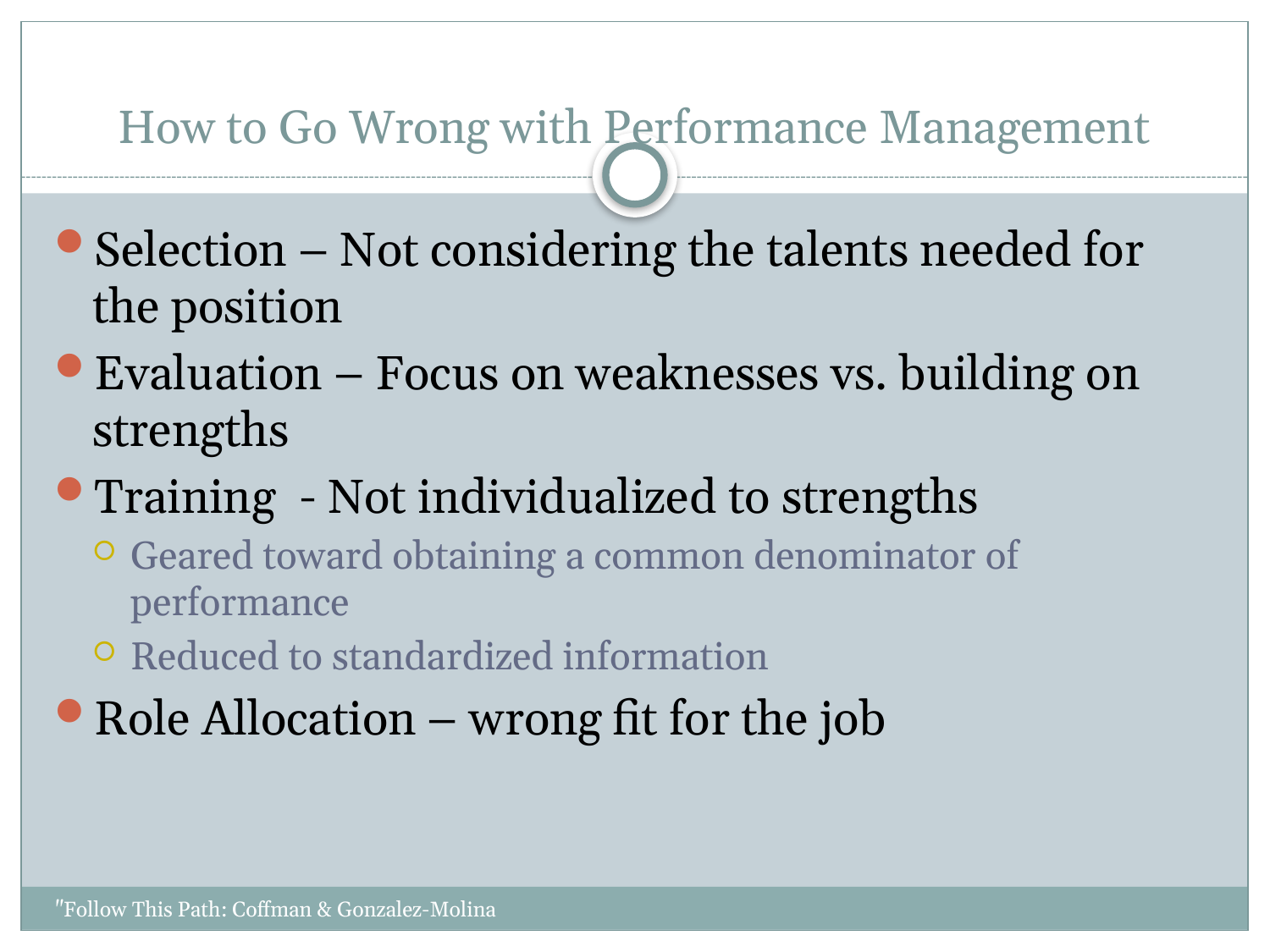

# How to Go Wrong with Performance Management
Selection – Not considering the talents needed for the position
Evaluation – Focus on weaknesses vs. building on strengths
Training  - Not individualized to strengths
Geared toward obtaining a common denominator of performance
Reduced to standardized information
Role Allocation – wrong fit for the job
"Follow This Path: Coffman & Gonzalez-Molina